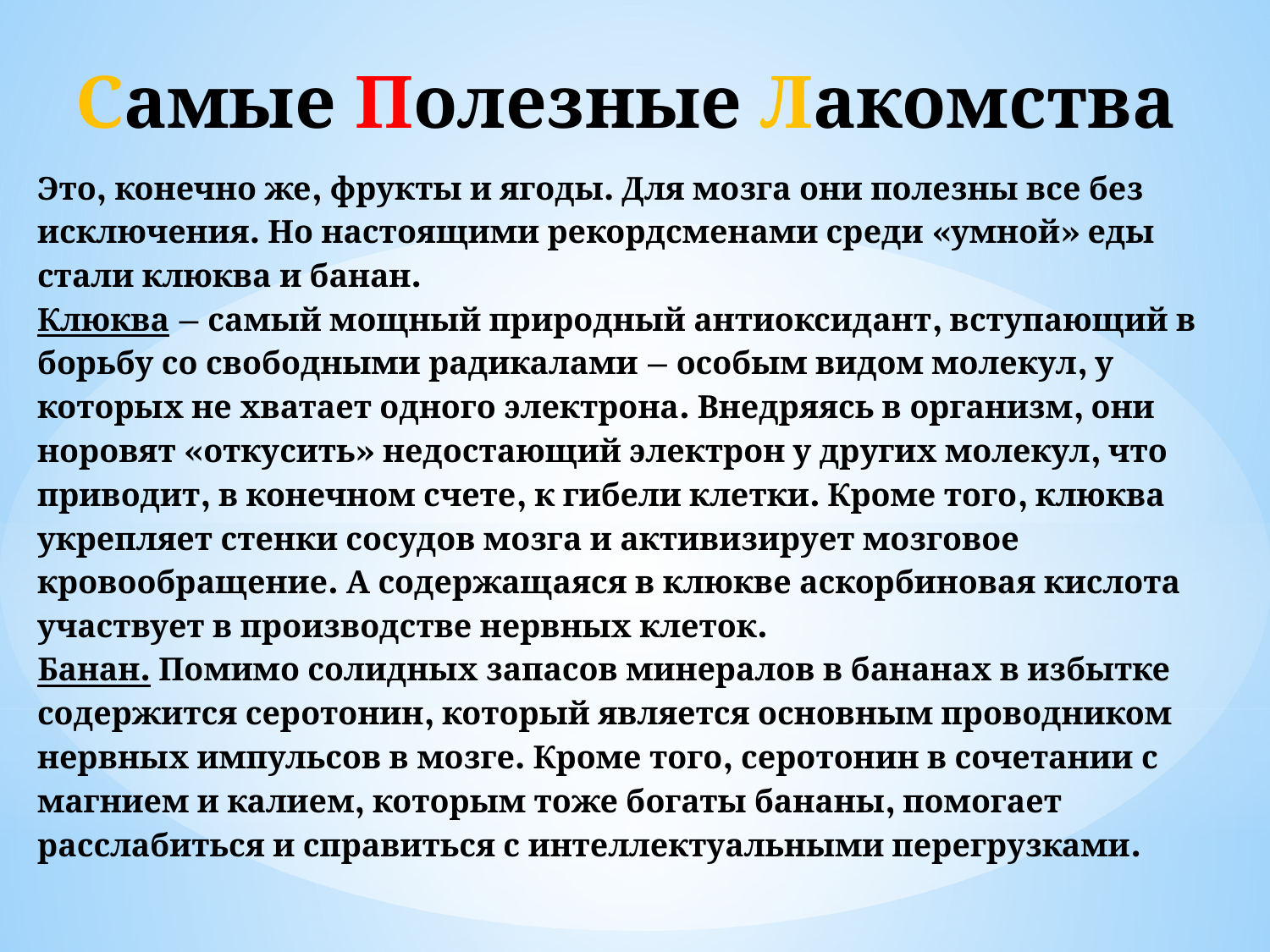

# Самые Полезные Лакомства
Это, конечно же, фрукты и ягоды. Для мозга они полезны все без исключения. Но настоящими рекордсменами среди «умной» еды стали клюква и банан.
Клюква – самый мощный природный антиоксидант, вступающий в борьбу со свободными радикалами – особым видом молекул, у которых не хватает одного электрона. Внедряясь в организм, они норовят «откусить» недостающий электрон у других молекул, что приводит, в конечном счете, к гибели клетки. Кроме того, клюква укрепляет стенки сосудов мозга и активизирует мозговое кровообращение. А содержащаяся в клюкве аскорбиновая кислота участвует в производстве нервных клеток.
Банан. Помимо солидных запасов минералов в бананах в избытке содержится серотонин, который является основным проводником нервных импульсов в мозге. Кроме того, серотонин в сочетании с магнием и калием, которым тоже богаты бананы, помогает расслабиться и справиться с интеллектуальными перегрузками.